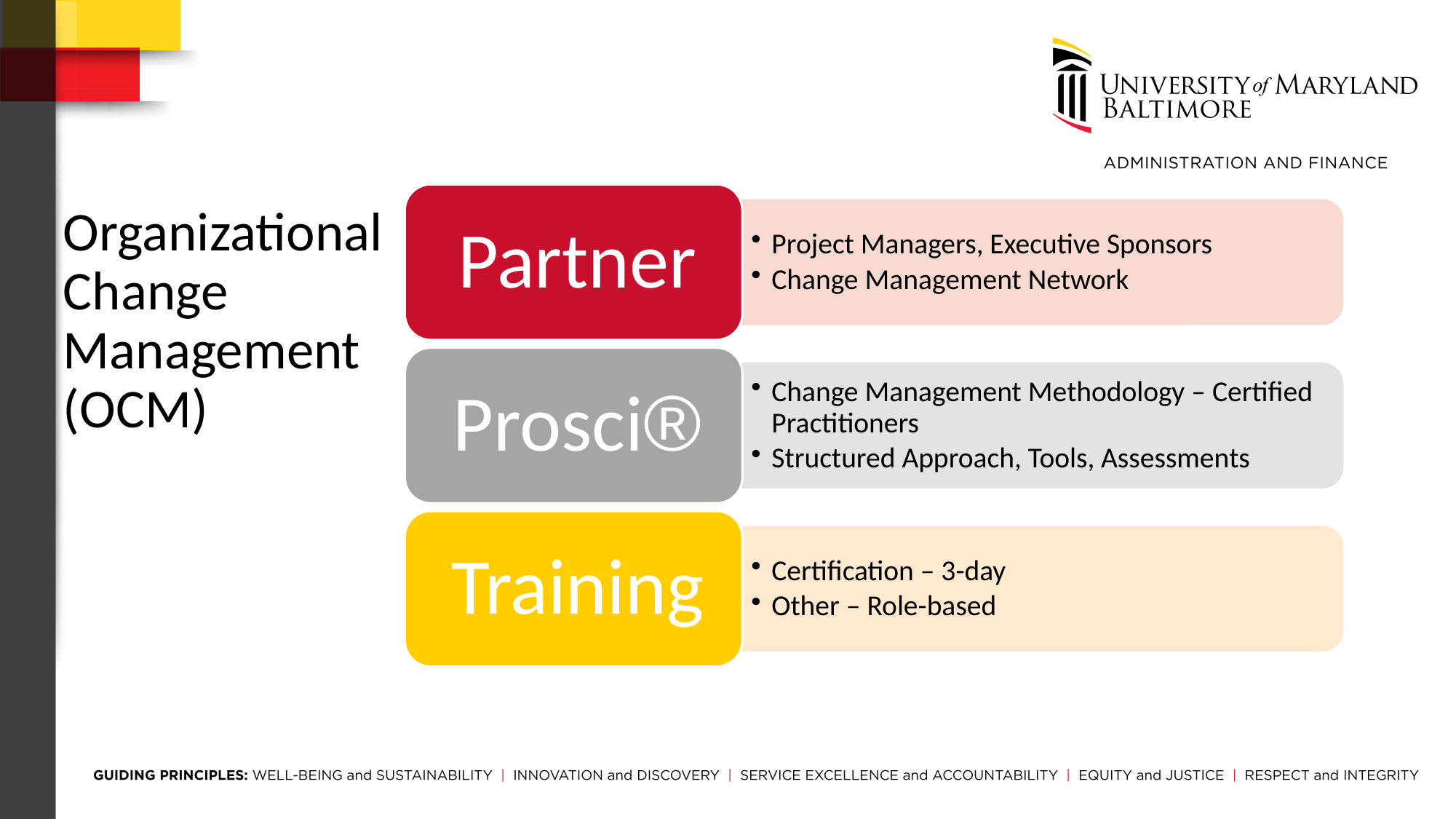

# Organizational Change Management (OCM)
Project Managers, Executive Sponsors
Change Management Network
Partner
Change Management Methodology – Certified Practitioners
Structured Approach, Tools, Assessments
Prosci®
Certification – 3-day
Other – Role-based
Training